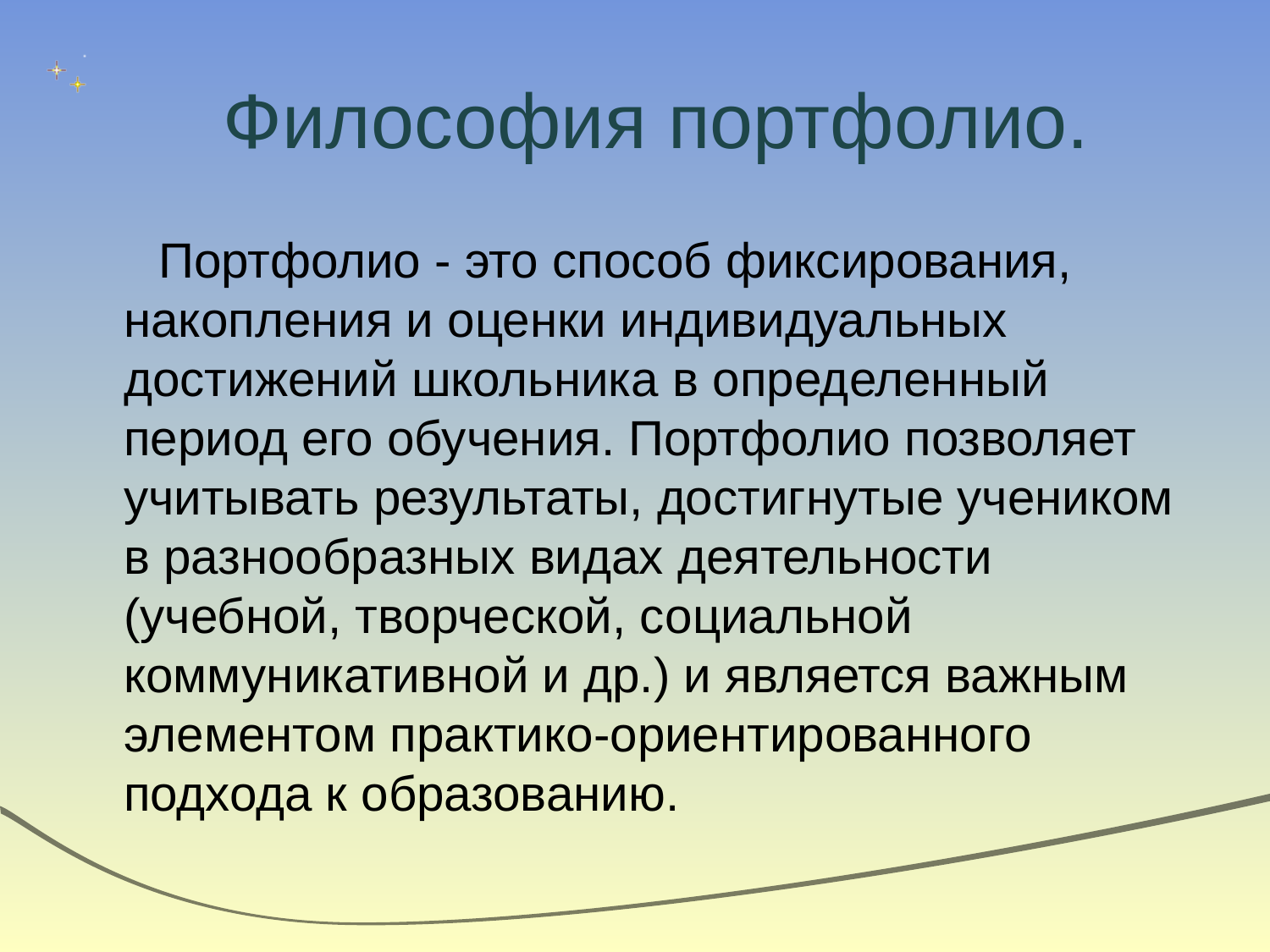

# Философия портфолио.
      Портфолио - это способ фиксирования, накопления и оценки индивидуальных достижений школьника в определенный период его обучения. Портфолио позволяет учитывать результаты, достигнутые учеником в разнообразных видах деятельности (учебной, творческой, социальной коммуникативной и др.) и является важным элементом практико-ориентированного подхода к образованию.